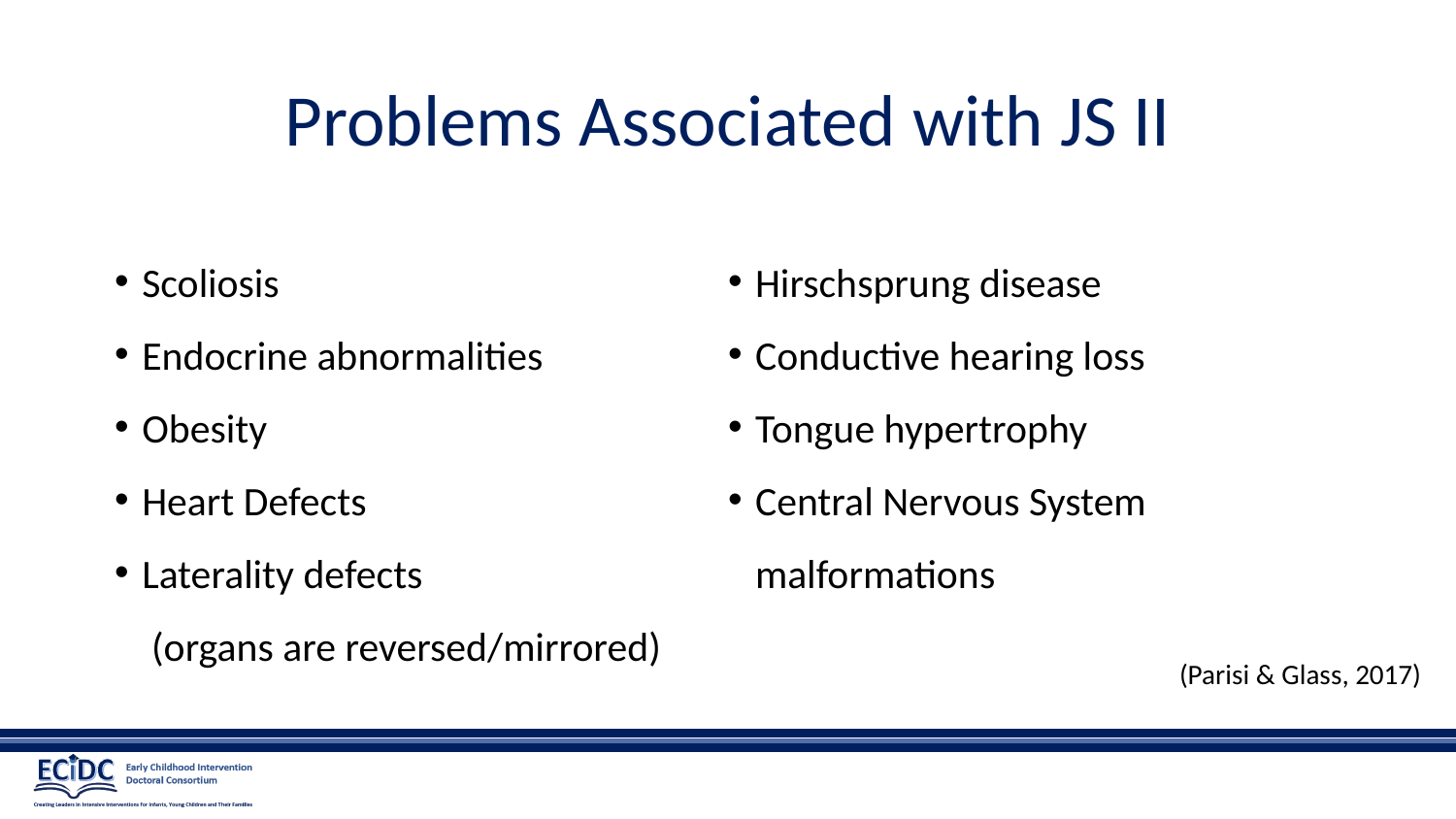

# Problems Associated with JS II
Scoliosis
Endocrine abnormalities
Obesity
Heart Defects
Laterality defects
    (organs are reversed/mirrored)

Hirschsprung disease
Conductive hearing loss
Tongue hypertrophy
Central Nervous System malformations

(Parisi & Glass, 2017)